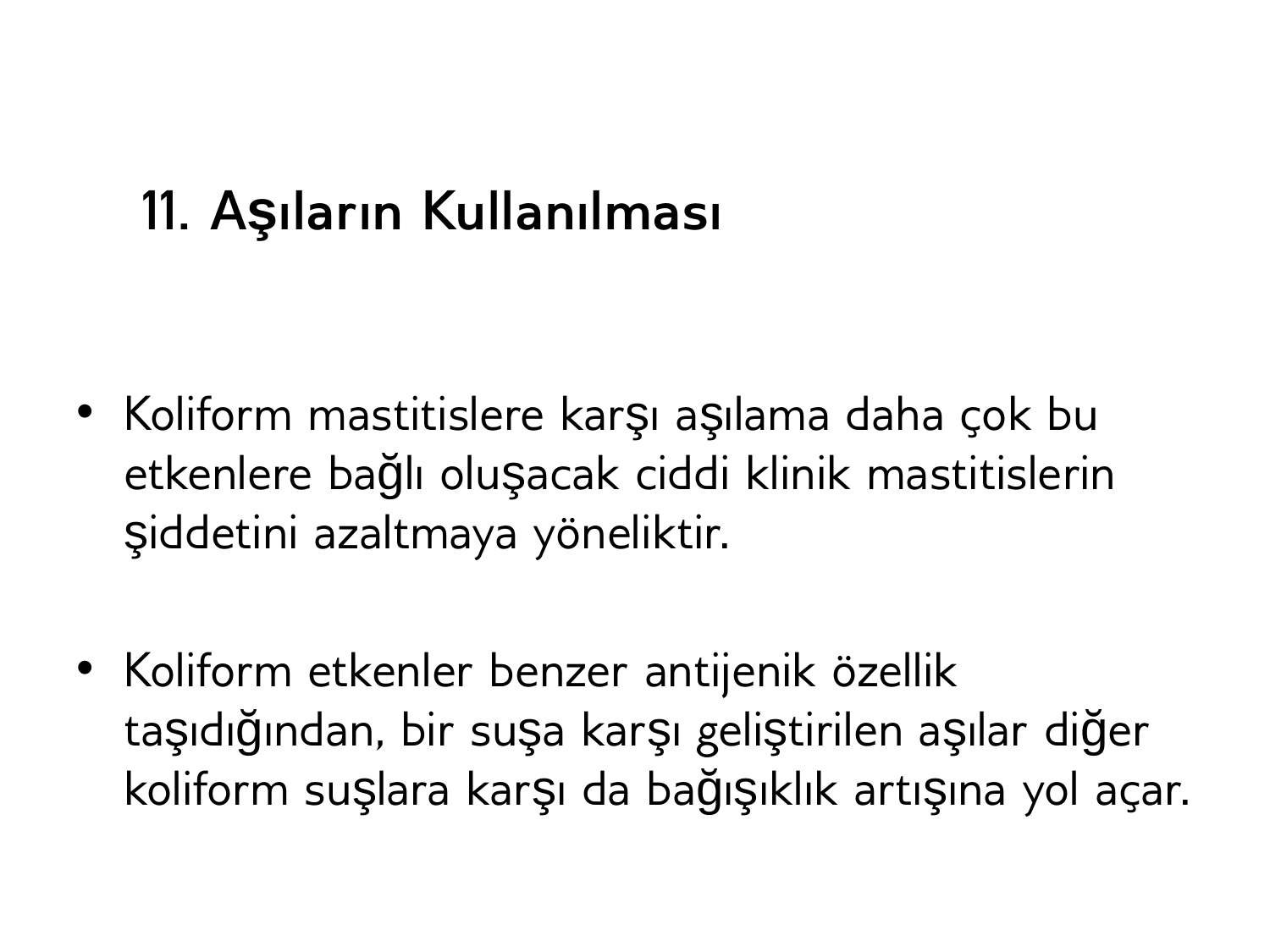

# 11. Aşıların Kullanılması

Koliform mastitislere karşı aşılama daha çok bu etkenlere bağlı oluşacak ciddi klinik mastitislerin şiddetini azaltmaya yöneliktir.

Koliform etkenler benzer antijenik özellik taşıdığından, bir suşa karşı geliştirilen aşılar diğer koliform suşlara karşı da bağışıklık artışına yol açar.